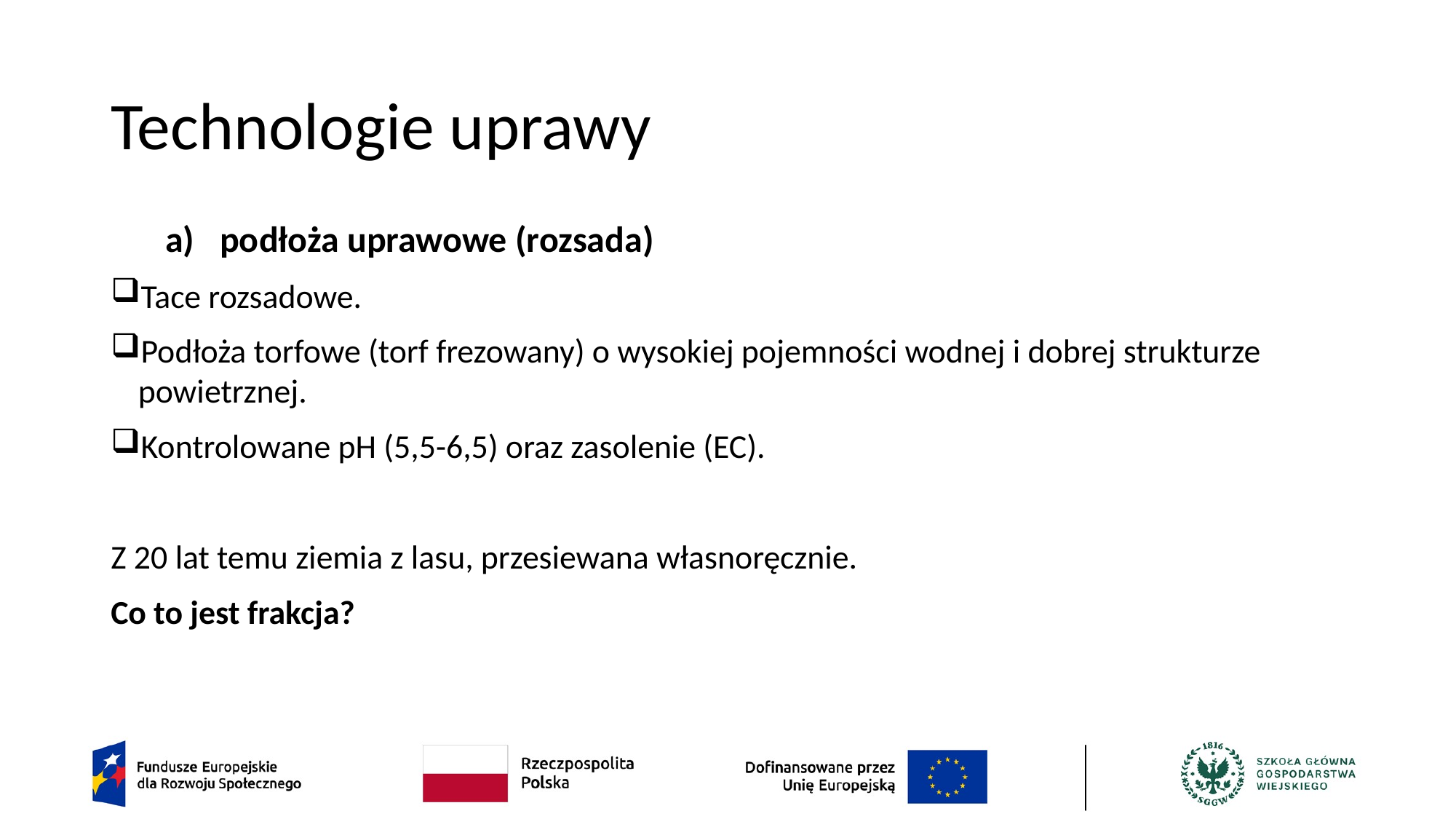

# Technologie uprawy
podłoża uprawowe (rozsada)
Tace rozsadowe.
Podłoża torfowe (torf frezowany) o wysokiej pojemności wodnej i dobrej strukturze powietrznej.
Kontrolowane pH (5,5-6,5) oraz zasolenie (EC).

Z 20 lat temu ziemia z lasu, przesiewana własnoręcznie.
Co to jest frakcja?